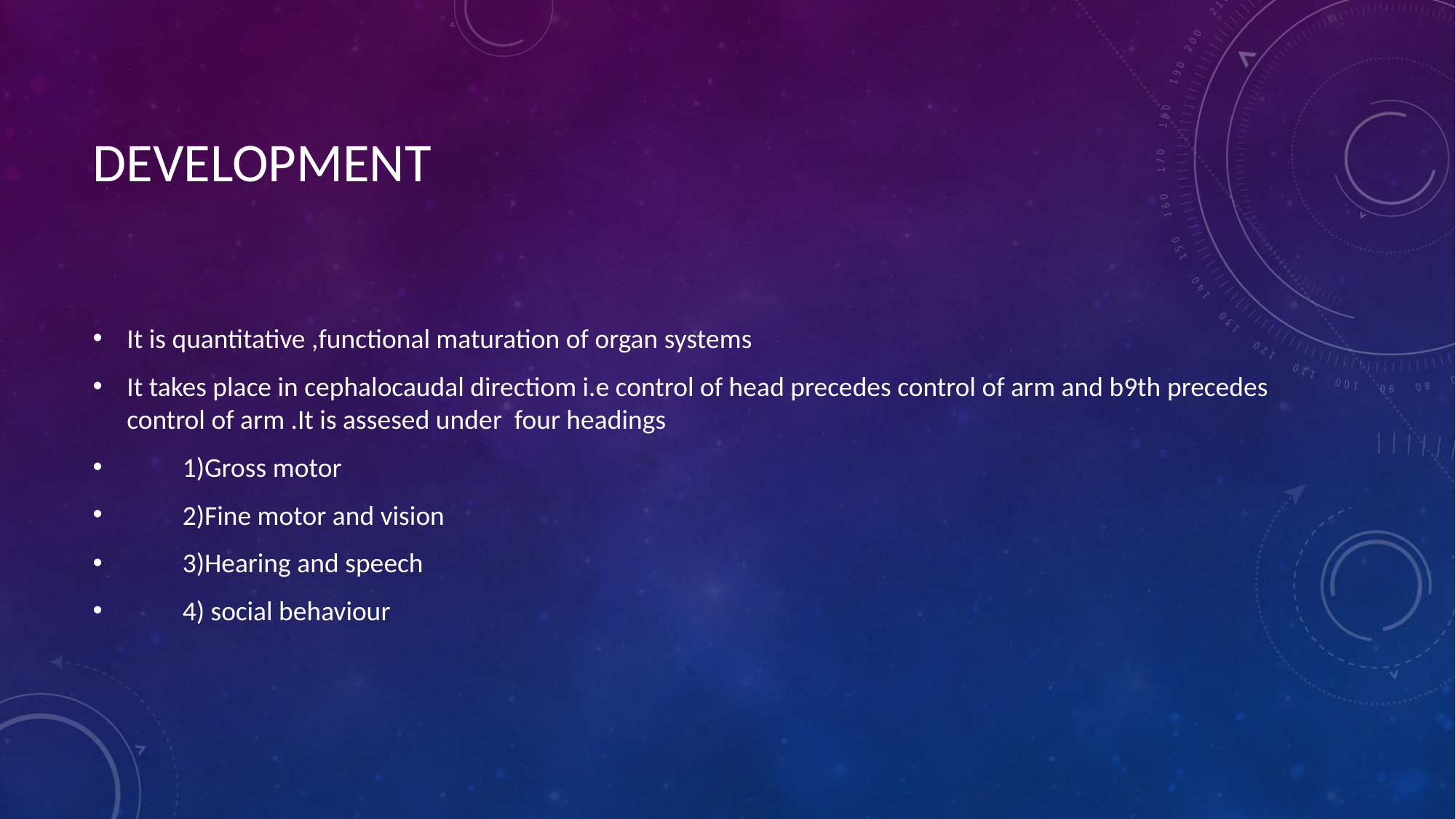

# DEVELOPMENT
It is quantitative ,functional maturation of organ systems
It takes place in cephalocaudal directiom i.e control of head precedes control of arm and b9th precedes control of arm .It is assesed under  four headings
         1)Gross motor
         2)Fine motor and vision
         3)Hearing and speech
         4) social behaviour